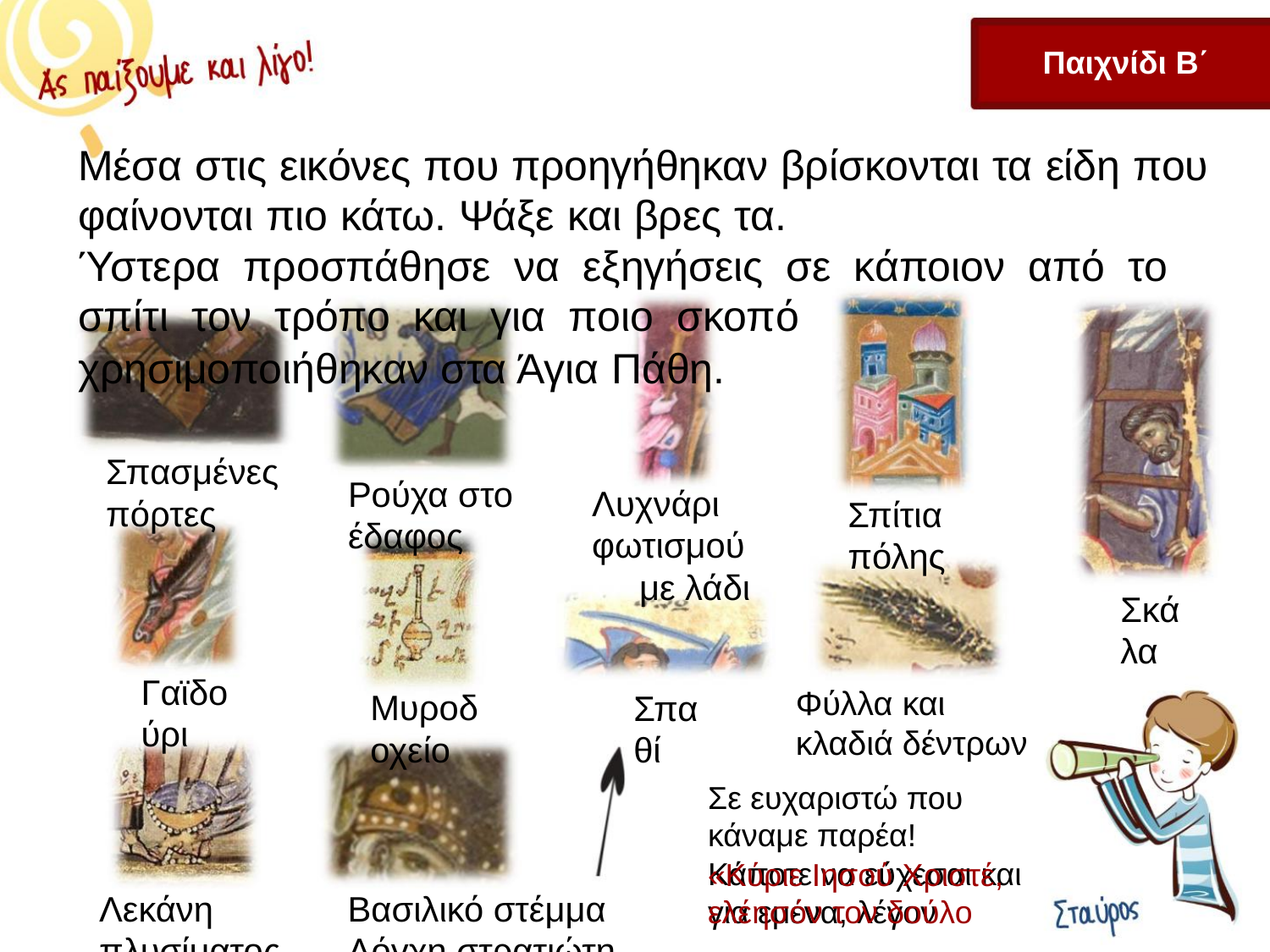

Παιχνίδι Β΄
Μέσα στις εικόνες που προηγήθηκαν βρίσκονται τα είδη που φαίνονται πιο κάτω. Ψάξε και βρες τα.
Ύστερα προσπάθησε να εξηγήσεις σε κάποιον από το σπίτι τον τρόπο και για ποιο σκοπό
χρησιμοποιήθηκαν στα Άγια Πάθη.
Σπασμένες πόρτες
Ρούχα στο έδαφος
Λυχνάρι φωτισμού
με λάδι
Σπίτια πόλης
Σκάλα
Γαϊδούρι
Φύλλα και κλαδιά δέντρων
Μυροδοχείο
Σπαθί
Σε ευχαριστώ που κάναμε παρέα!
Κάποτε να εύχεσαι και για εμένα, λέγον
«Κύριε Ιησού Χριστέ, ελέησόν τον δούλο
Λεκάνη πλυσίματος
Βασιλικό στέμμα Λόγχη στρατιώτη